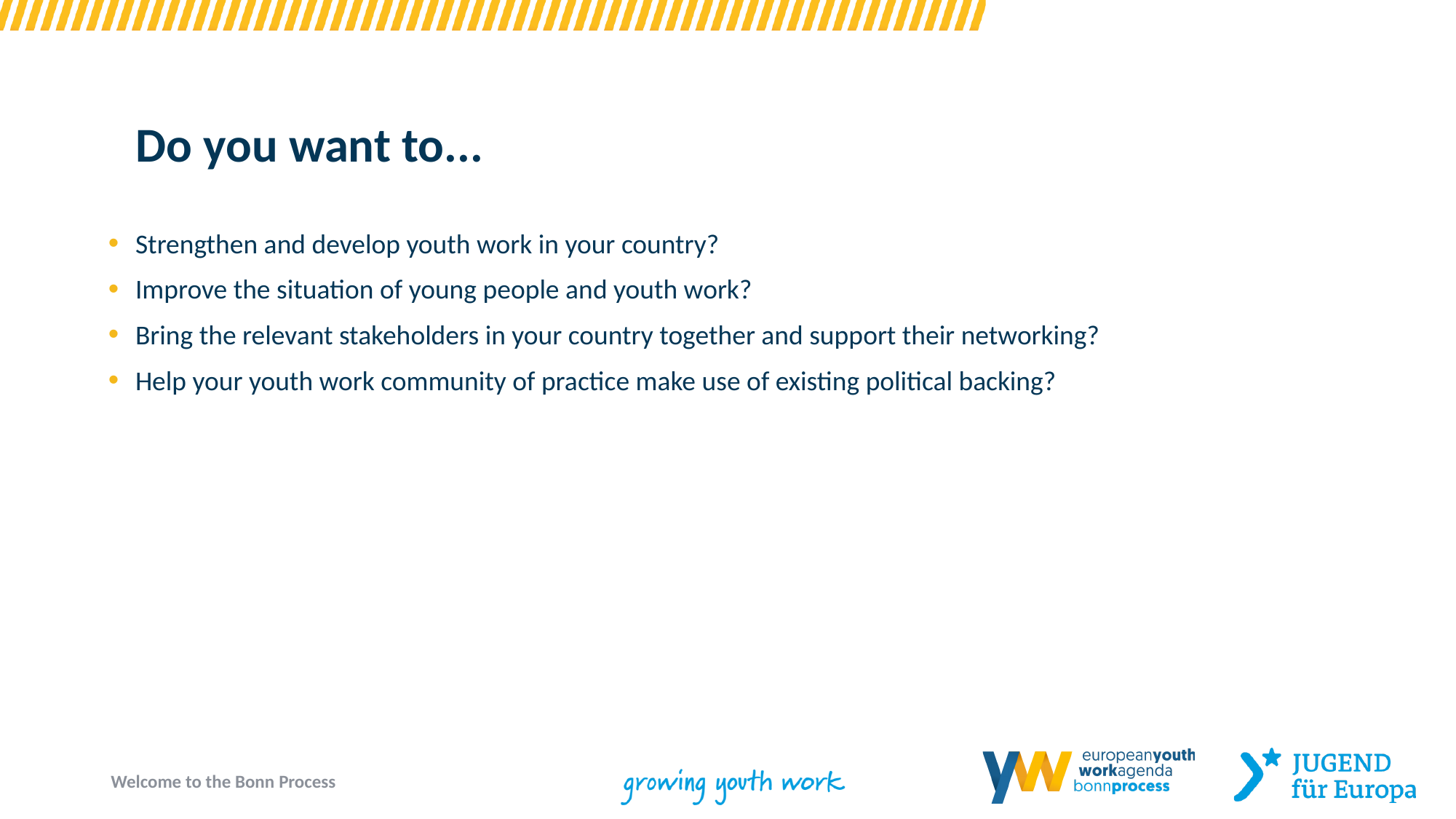

Do you want to...
Strengthen and develop youth work in your country?
Improve the situation of young people and youth work?
Bring the relevant stakeholders in your country together and support their networking?
Help your youth work community of practice make use of existing political backing?
Welcome to the Bonn Process